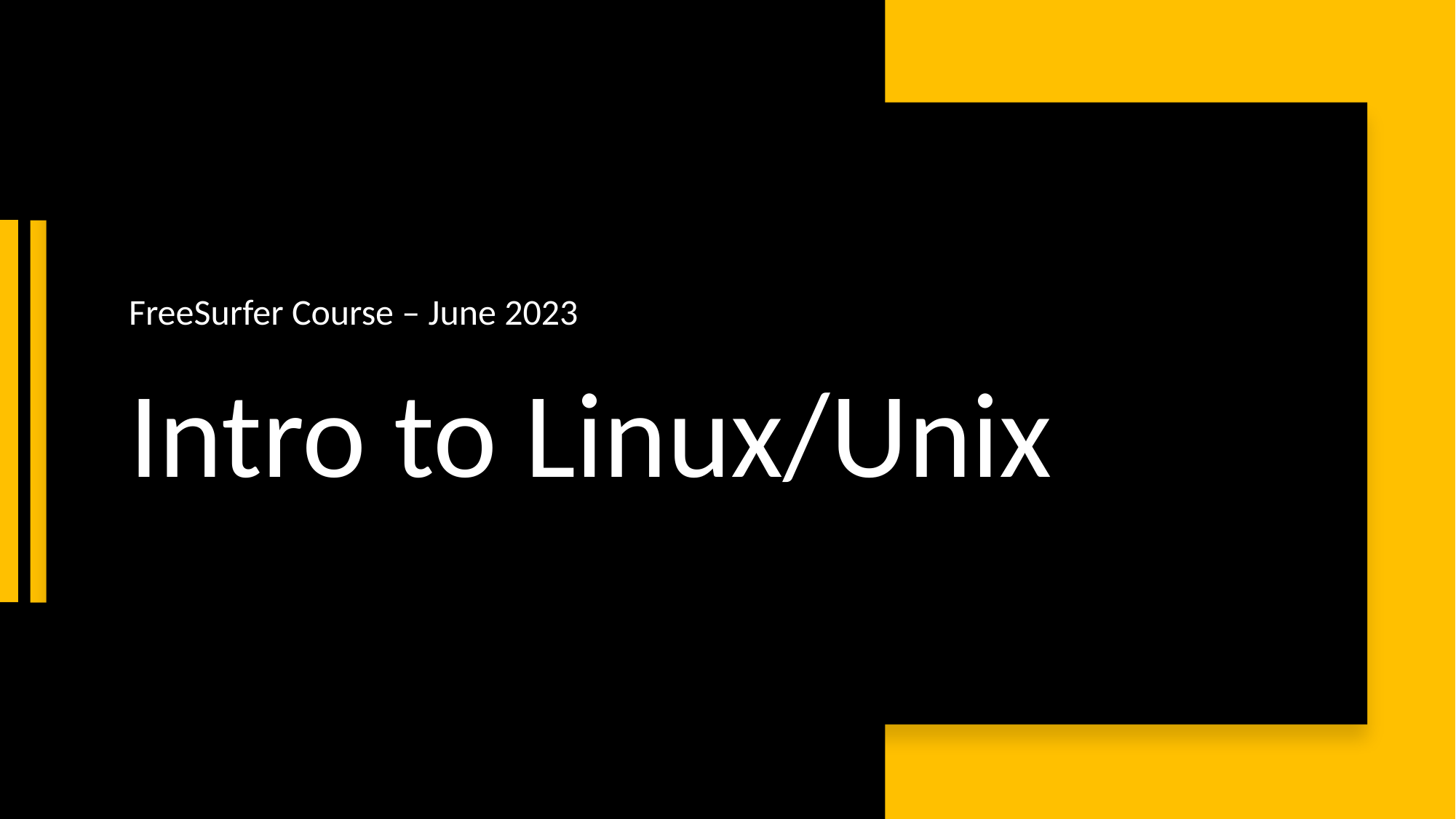

FreeSurfer Course – June 2023
# Intro to Linux/Unix